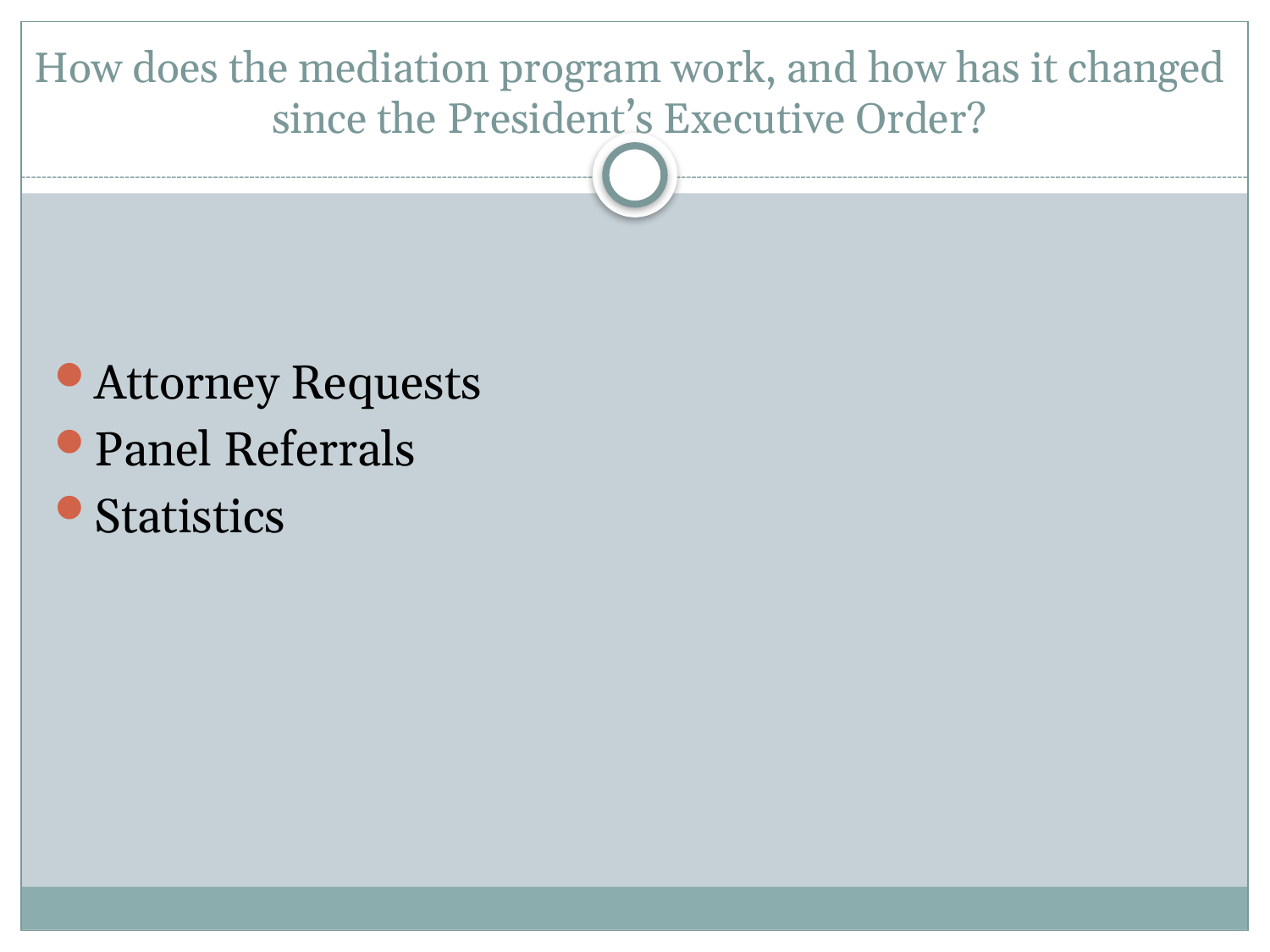

# How does the mediation program work, and how has it changed since the President’s Executive Order?

Attorney Requests
Panel Referrals
Statistics